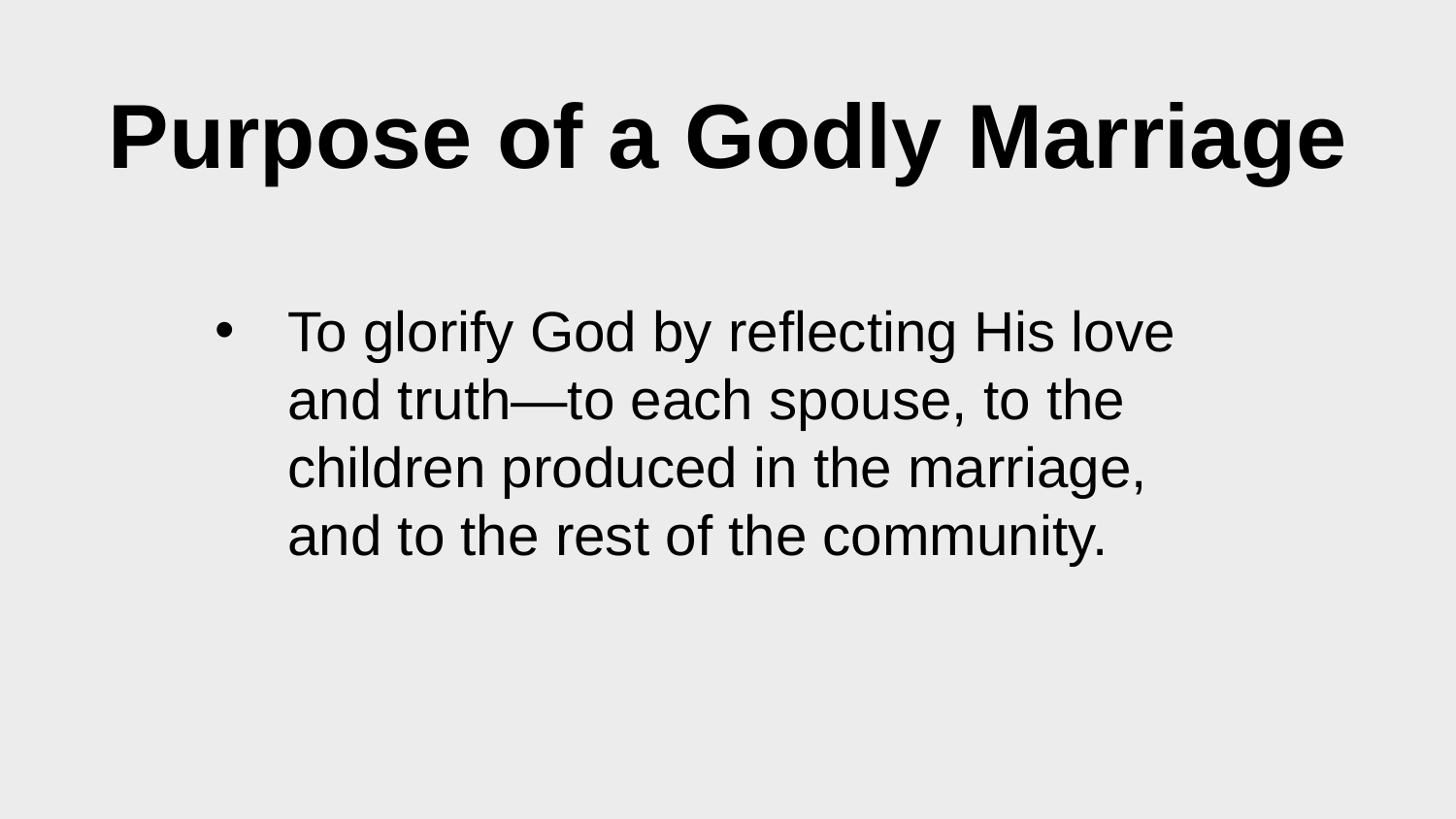

# Purpose of a Godly Marriage
To glorify God by reflecting His love and truth—to each spouse, to the children produced in the marriage, and to the rest of the community.